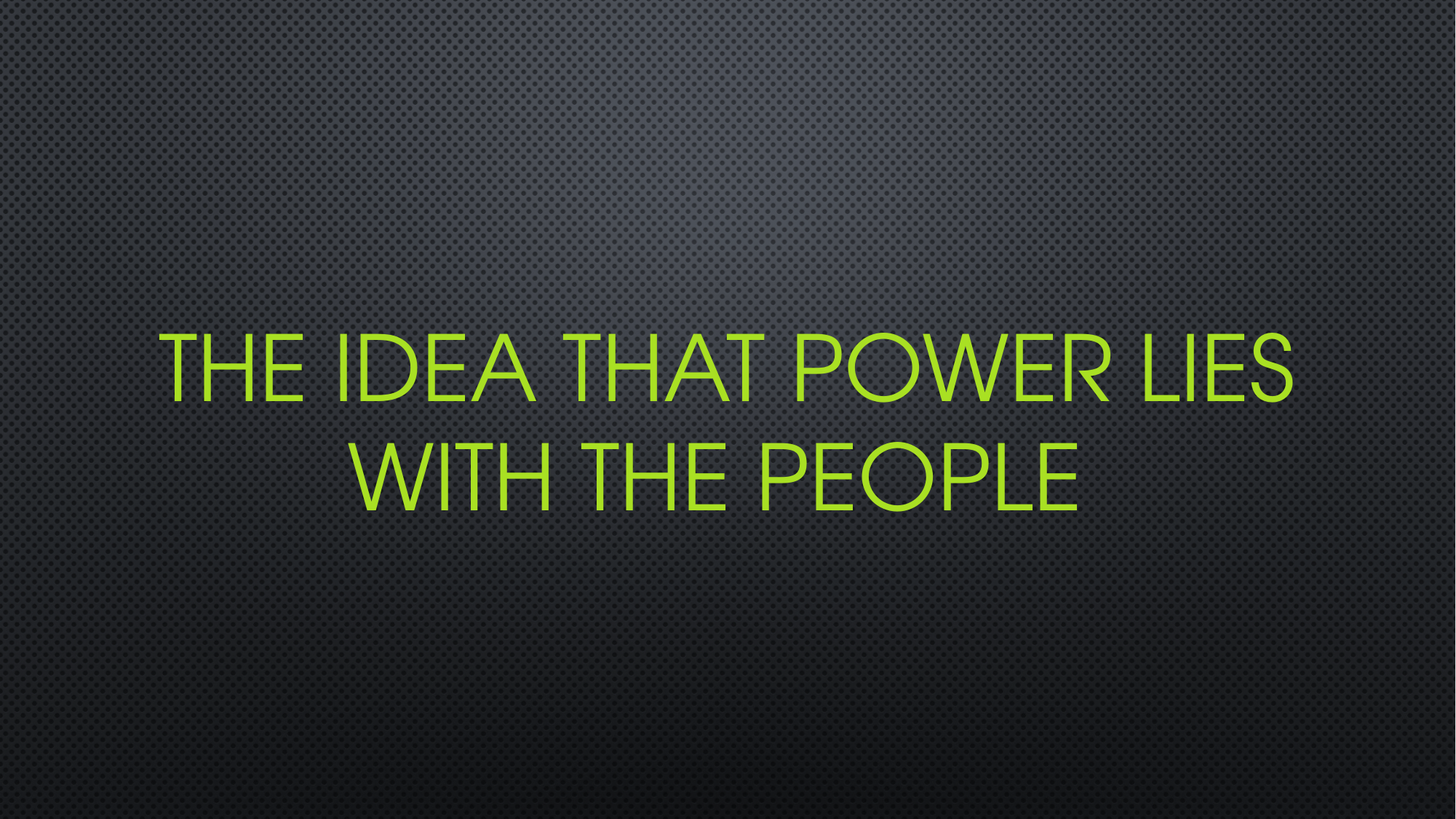

# The idea that power lies with the people